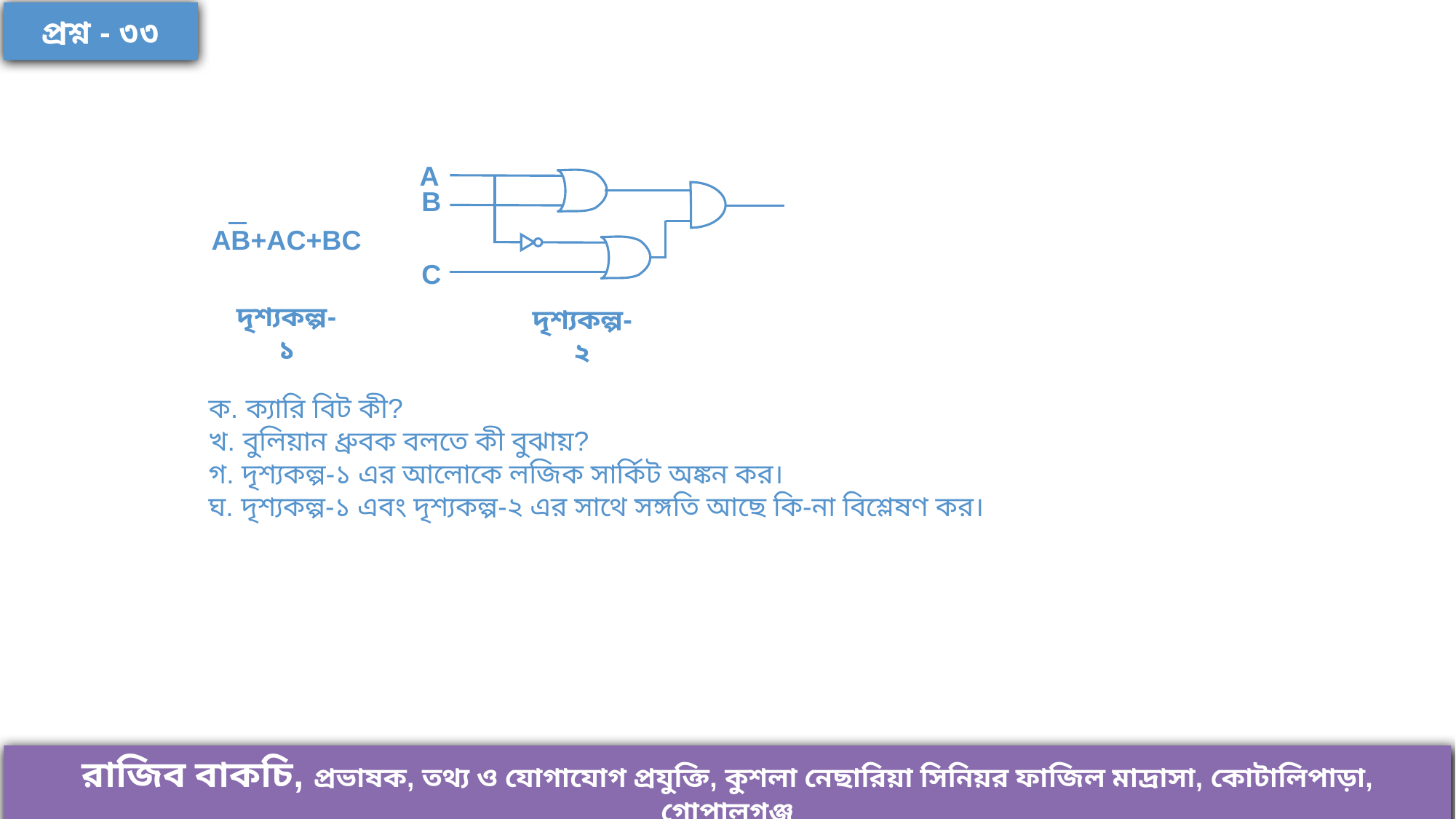

প্রশ্ন - ৩৩
A

B
AB+AC+BC
C
দৃশ্যকল্প-১
দৃশ্যকল্প-২
ক. ক্যারি বিট কী?
খ. বুলিয়ান ধ্রুবক বলতে কী বুঝায়?
গ. দৃশ্যকল্প-১ এর আলোকে লজিক সার্কিট অঙ্কন কর।
ঘ. দৃশ্যকল্প-১ এবং দৃশ্যকল্প-২ এর সাথে সঙ্গতি আছে কি-না বিশ্লেষণ কর।
রাজিব বাকচি, প্রভাষক, তথ্য ও যোগাযোগ প্রযুক্তি, কুশলা নেছারিয়া সিনিয়র ফাজিল মাদ্রাসা, কোটালিপাড়া, গোপালগঞ্জ